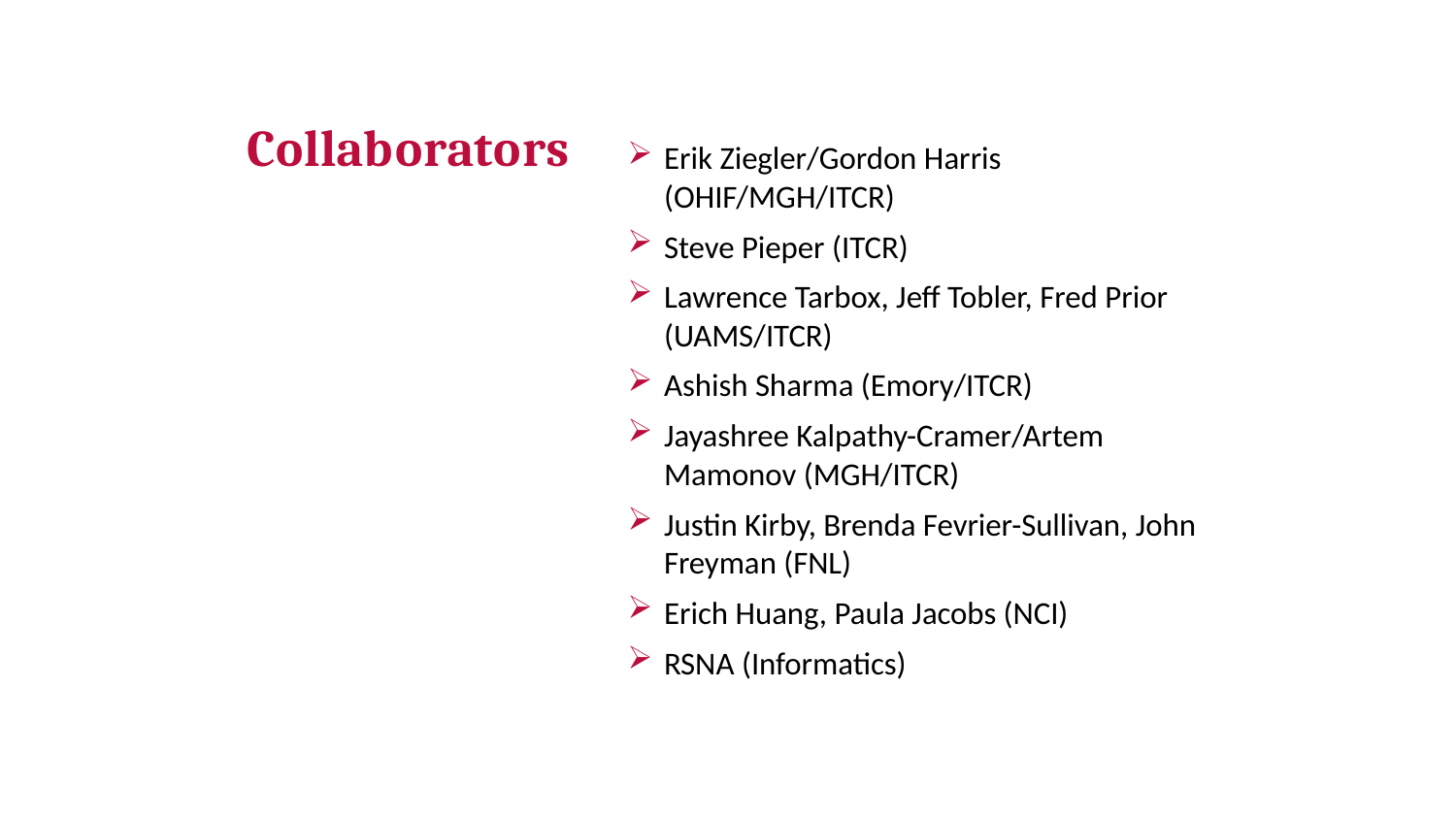

# Collaborators
Erik Ziegler/Gordon Harris (OHIF/MGH/ITCR)
Steve Pieper (ITCR)
Lawrence Tarbox, Jeff Tobler, Fred Prior (UAMS/ITCR)
Ashish Sharma (Emory/ITCR)
Jayashree Kalpathy-Cramer/Artem Mamonov (MGH/ITCR)
Justin Kirby, Brenda Fevrier-Sullivan, John Freyman (FNL)
Erich Huang, Paula Jacobs (NCI)
RSNA (Informatics)